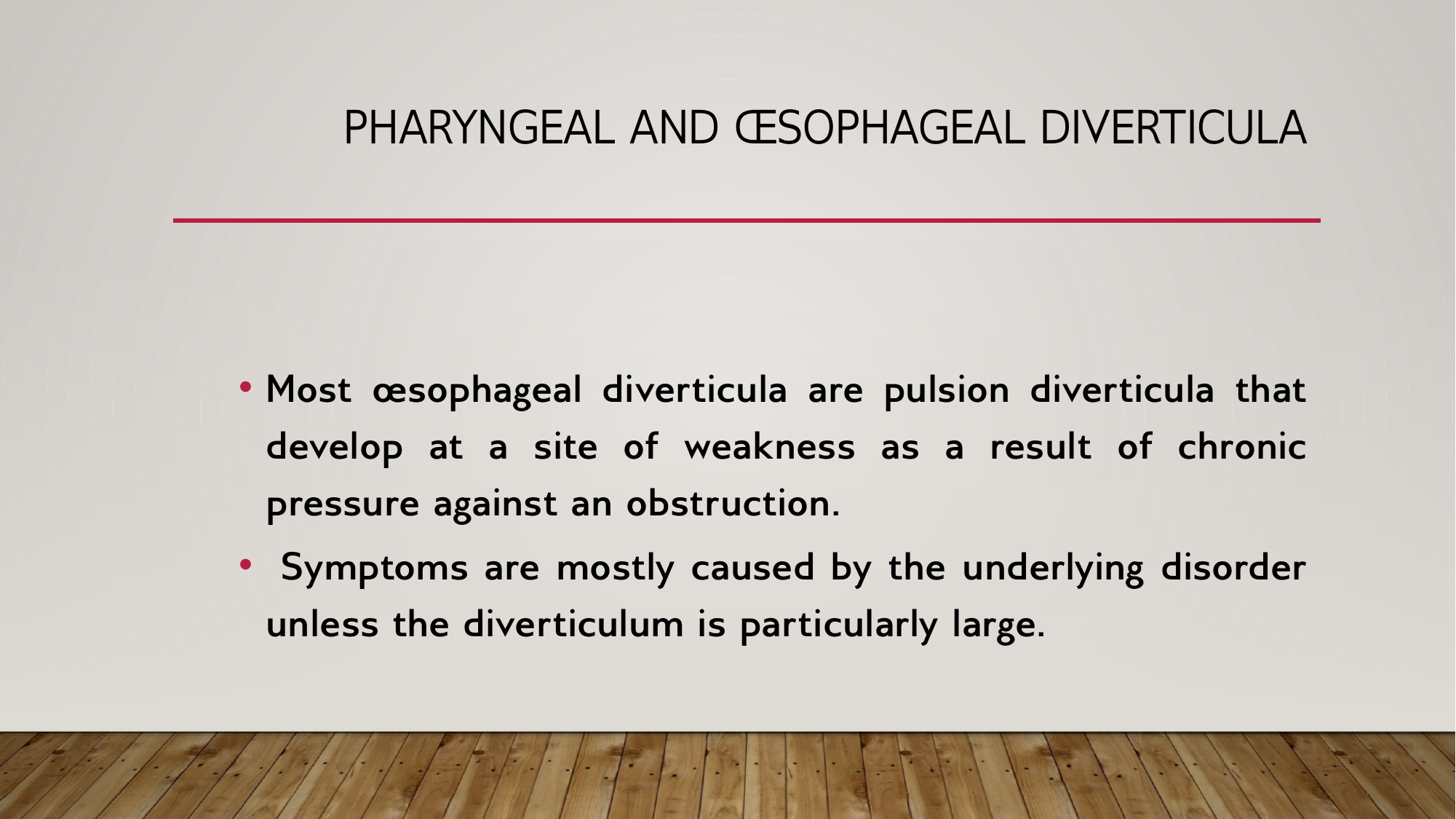

# Pharyngeal and oesophageal diverticula
Most oesophageal diverticula are pulsion diverticula that develop at a site of weakness as a result of chronic pressure against an obstruction.
 Symptoms are mostly caused by the underlying disorder unless the diverticulum is particularly large.